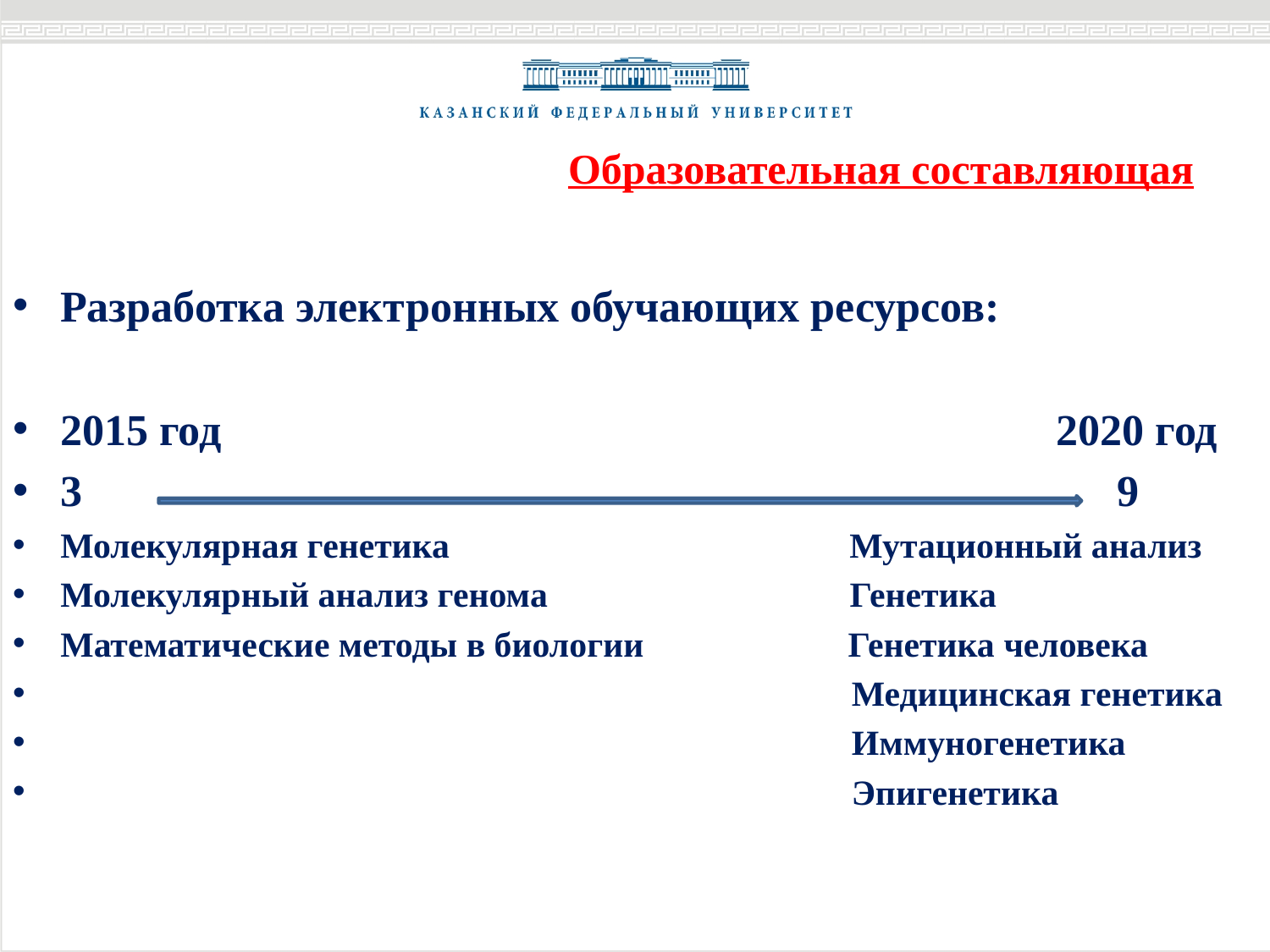

# Образовательная составляющая
Разработка электронных обучающих ресурсов:

2015 год                                                                            2020 год
3                                                                                              9
Молекулярная генетика                                             Мутационный анализ
Молекулярный анализ генома                                  Генетика
Математические методы в биологии                       Генетика человека
                                                                                         Медицинская генетика
                                                                                         Иммуногенетика
                                                                                         Эпигенетика